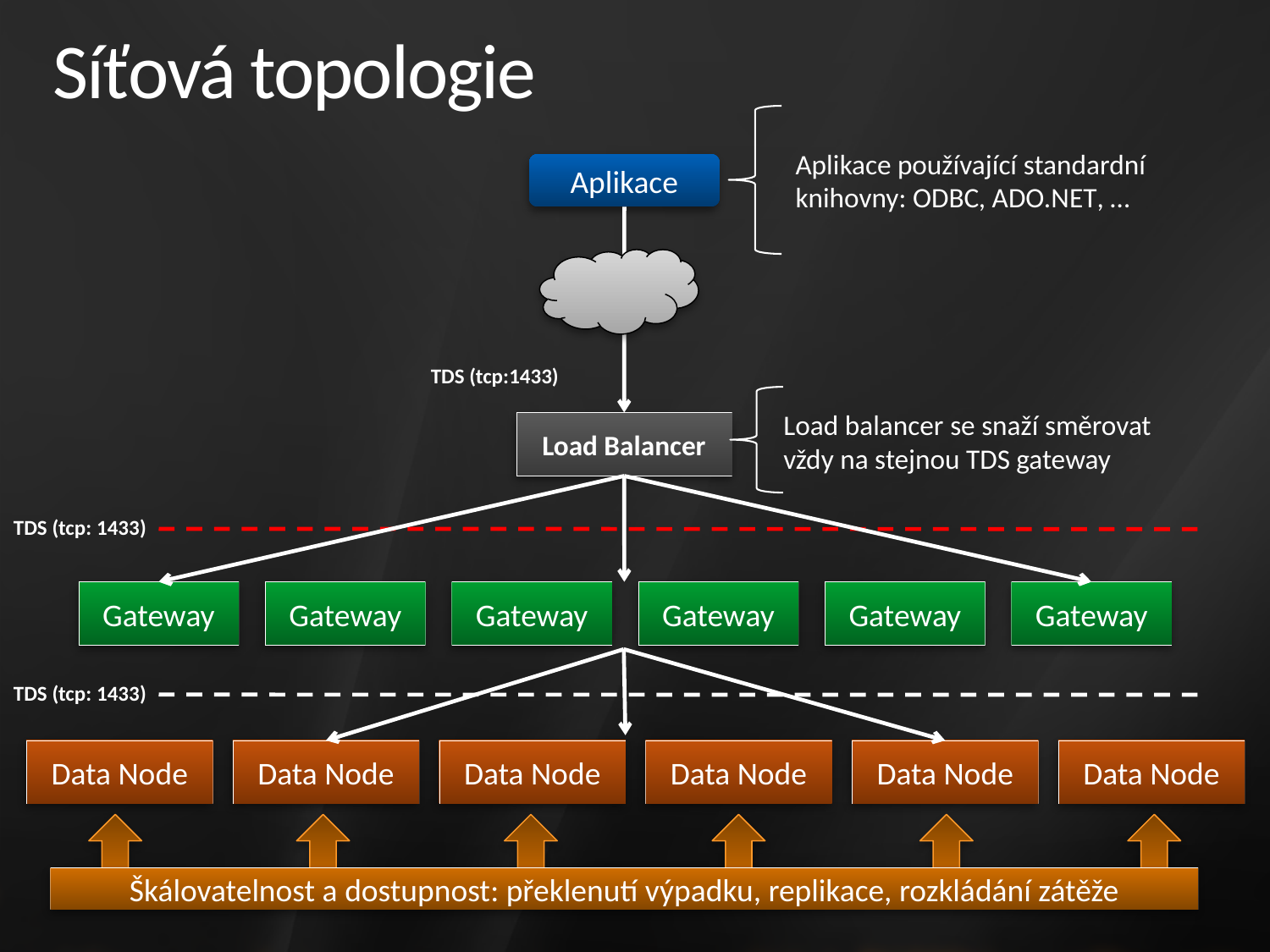

# Síťová topologie

Aplikace používající standardní knihovny: ODBC, ADO.NET, …
Aplikace

TDS (tcp:1433)

Load balancer se snaží směrovat vždy na stejnou TDS gateway
Load Balancer
TDS (tcp: 1433)
Gateway
Gateway
Gateway
Gateway
Gateway
Gateway
TDS (tcp: 1433)
Data Node
Data Node
Data Node
Data Node
Data Node
Data Node

Škálovatelnost a dostupnost: překlenutí výpadku, replikace, rozkládání zátěže